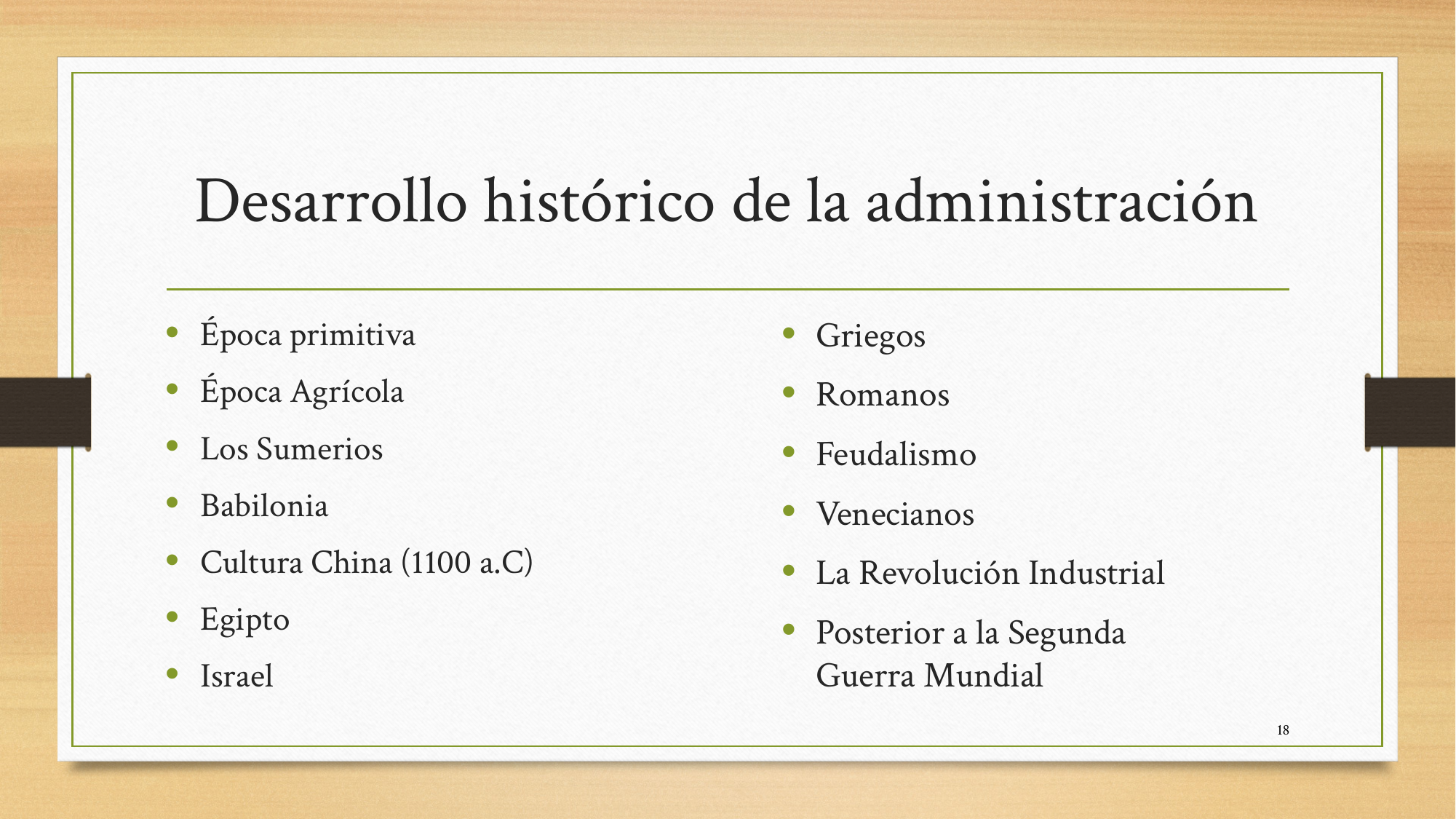

# Desarrollo histórico de la administración
Época primitiva
Época Agrícola
Los Sumerios
Babilonia
Cultura China (1100 a.C)
Egipto
Israel

Griegos
Romanos
Feudalismo
Venecianos
La Revolución Industrial
Posterior a la Segunda Guerra Mundial

18